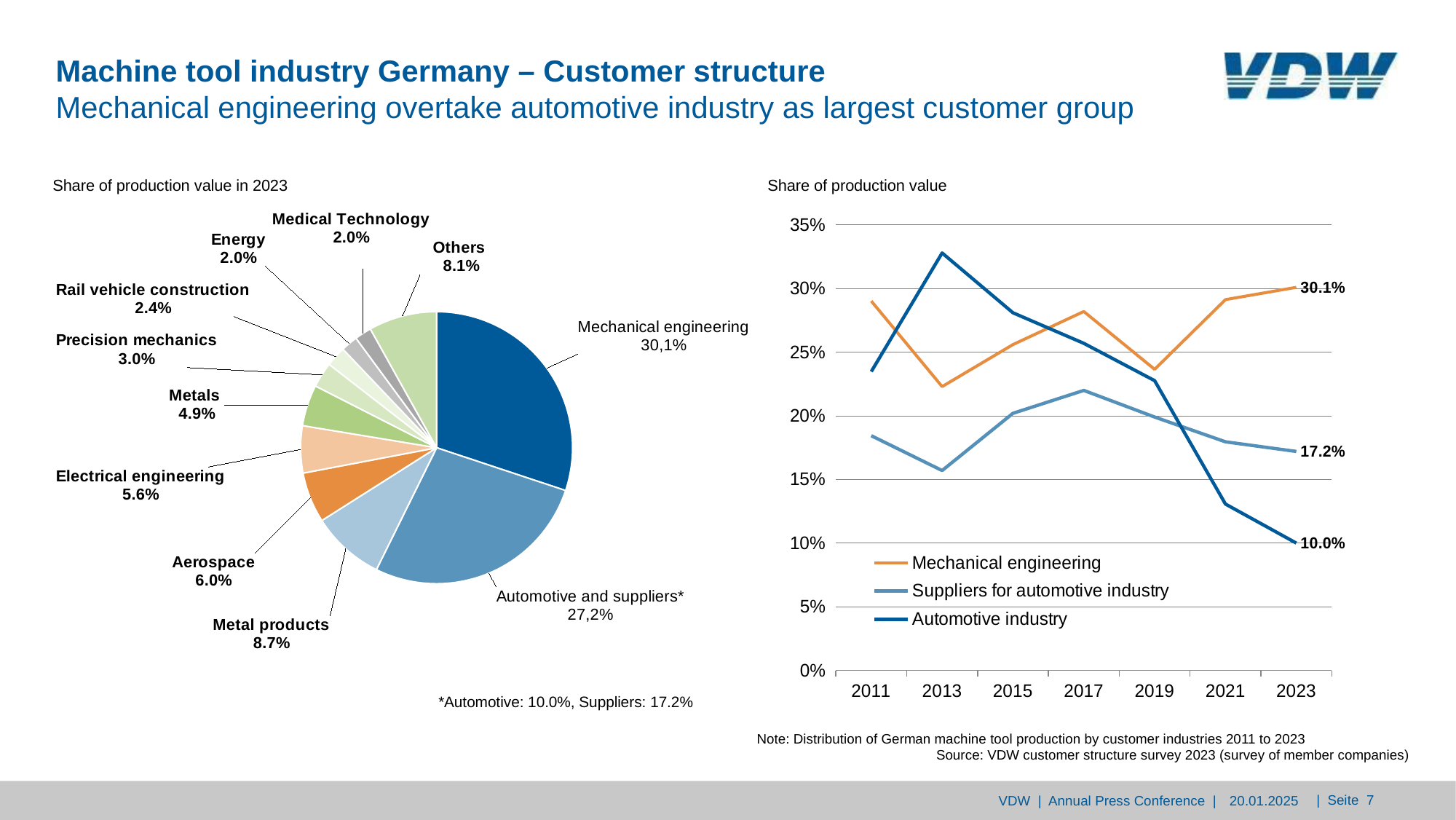

# Machine tool industry Germany – Customer structure Mechanical engineering overtake automotive industry as largest customer group
Share of production value in 2023
Share of production value

### Chart

| Category |  |
|---|---|
| Mechanical engineering | 0.301 |
| Automotive and suppliers* | 0.272 |
| Metal products | 0.087 |
| Aerospace | 0.06 |
| Electrical engineering | 0.056 |
| Metals  | 0.049 |
| Precision mechanics | 0.03 |
| Rail vehicle construction | 0.024 |
| Energy | 0.02 |
| Medical Technology | 0.02 |
| Others  | 0.08099999999999985 |

### Chart

| Category | Mechanical engineering | Suppliers for automotive industry | Automotive industry  |
|---|---|---|---|
| 2011 | 0.2902 | 0.1844 | 0.2348 |
| 2013 | 0.223 | 0.157 | 0.328 |
| 2015 | 0.256 | 0.202 | 0.281 |
| 2017 | 0.282 | 0.22 | 0.257 |
| 2019 | 0.23654079567057024 | 0.199065191681417 | 0.2276511045410592 |
| 2021 | 0.2913395814989507 | 0.17960215430919899 | 0.13068895961448004 |
| 2023 | 0.301 | 0.172 | 0.1 |
*Automotive: 10.0%, Suppliers: 17.2%
Note: Distribution of German machine tool production by customer industries 2011 to 2023
Source: VDW customer structure survey 2023 (survey of member companies)
20.01.2025
VDW  |  Annual Press Conference  |